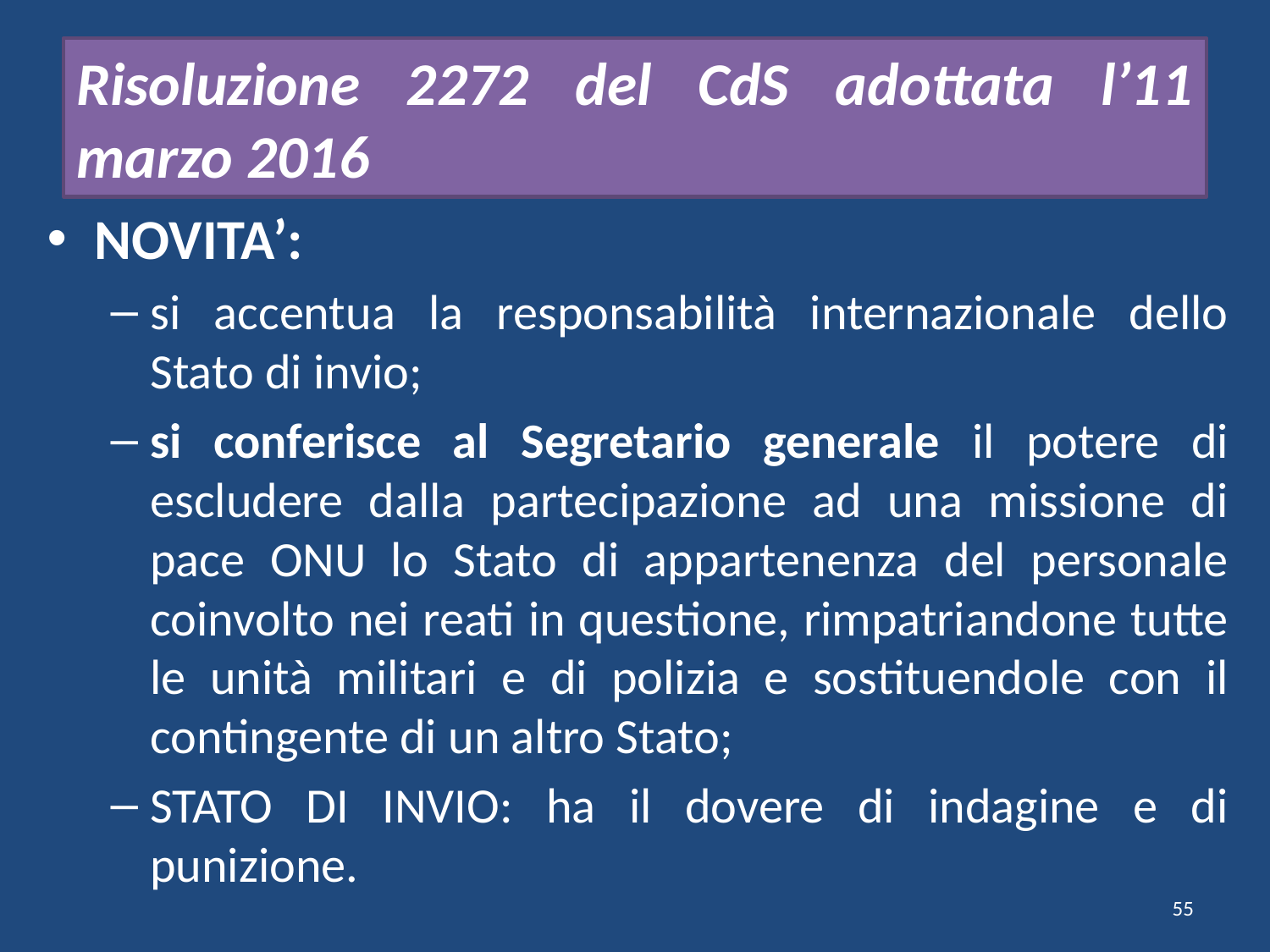

# Risoluzione 2272 del CdS adottata l’11 marzo 2016
NOVITA’:
si accentua la responsabilità internazionale dello Stato di invio;
si conferisce al Segretario generale il potere di escludere dalla partecipazione ad una missione di pace ONU lo Stato di appartenenza del personale coinvolto nei reati in questione, rimpatriandone tutte le unità militari e di polizia e sostituendole con il contingente di un altro Stato;
STATO DI INVIO: ha il dovere di indagine e di punizione.
55